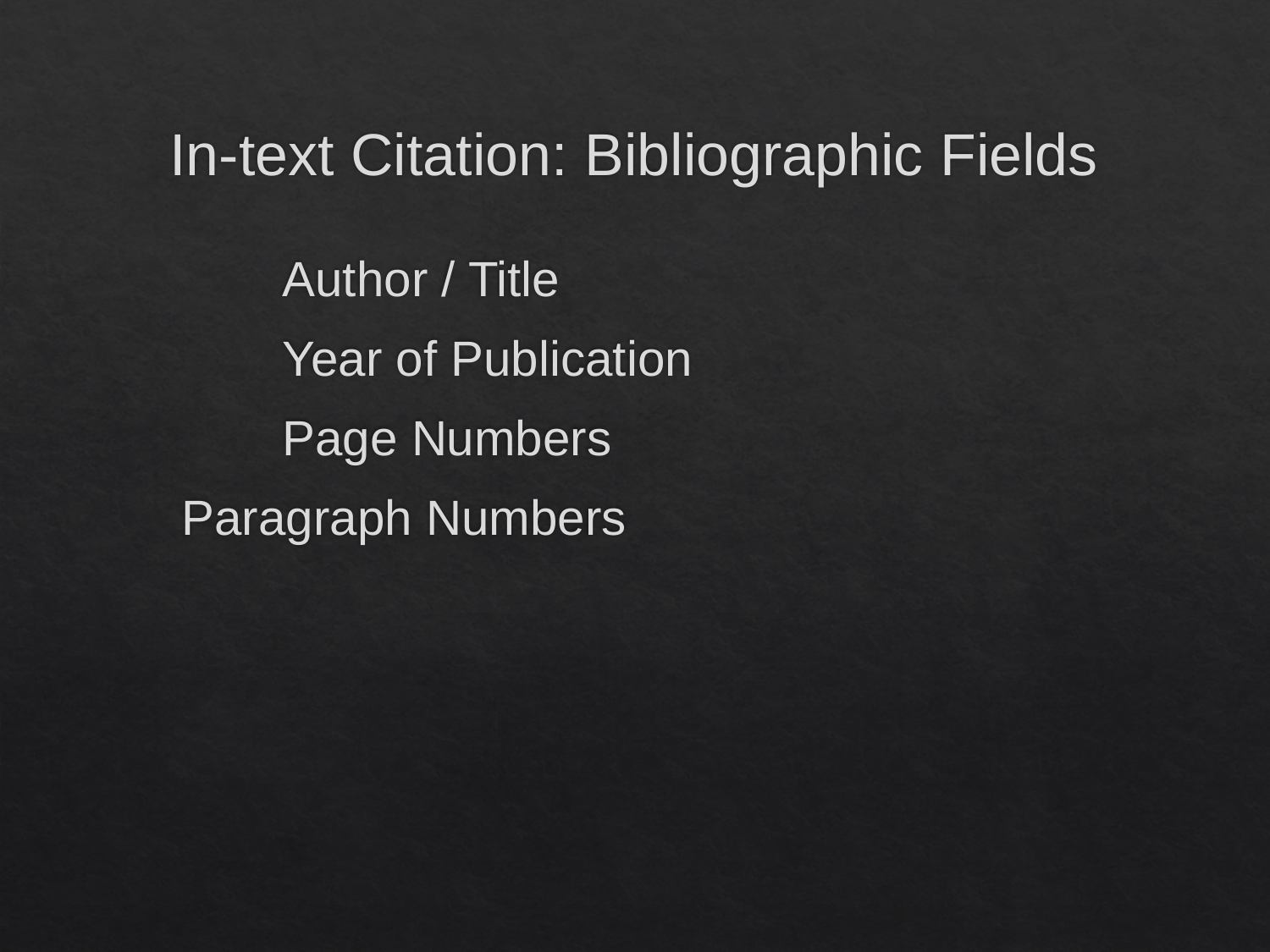

# In-text Citation: Bibliographic Fields
		Author / Title
		Year of Publication
		Page Numbers
     Paragraph Numbers